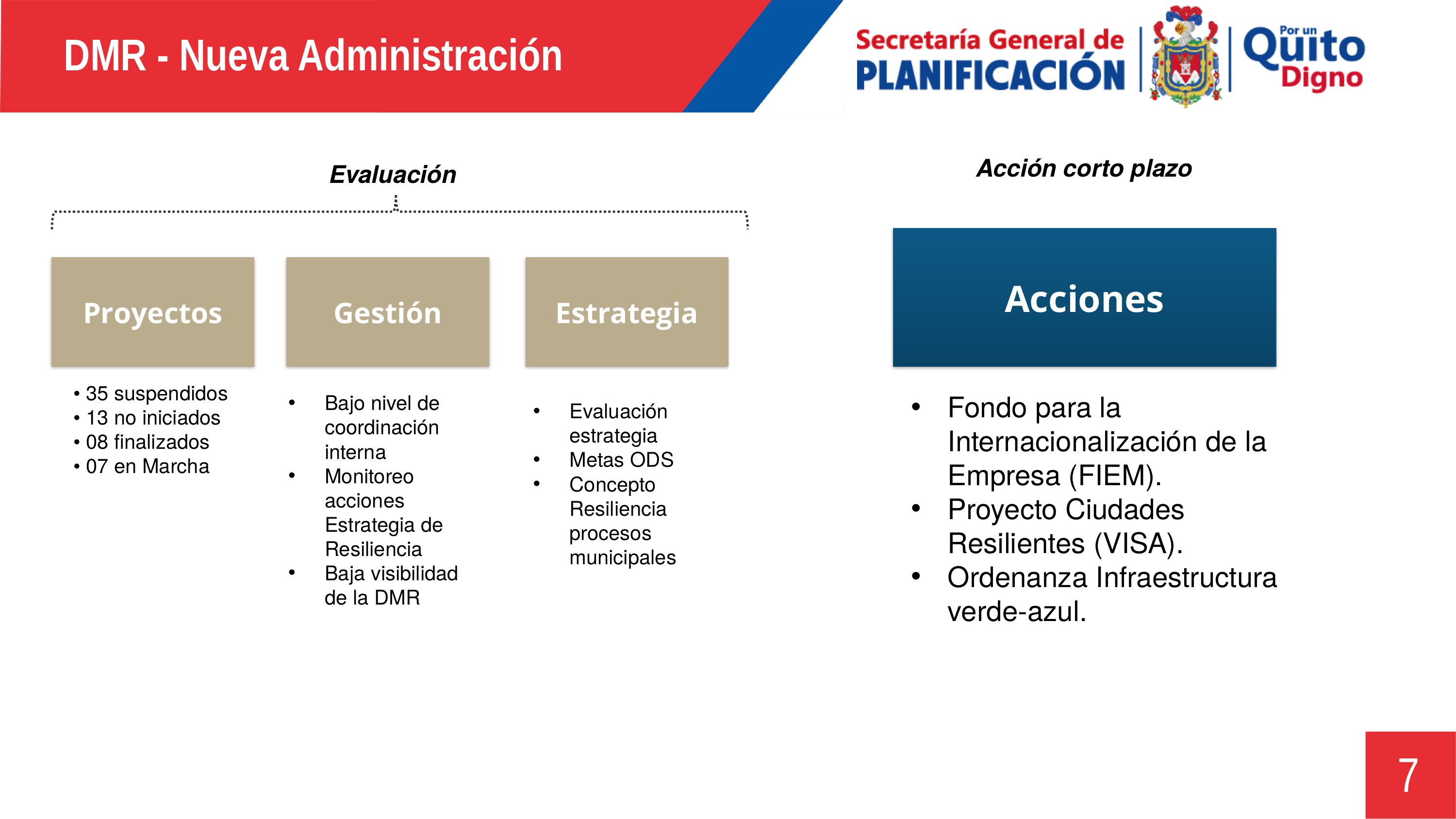

DMR - Nueva Administración
Acción corto plazo
Evaluación

Acciones

Proyectos

Gestión

Estrategia

• 35 suspendidos
• 13 no iniciados
• 08 finalizados
• 07 en Marcha
Fondo para la Internacionalización de la Empresa (FIEM).
Proyecto Ciudades Resilientes (VISA).
Ordenanza Infraestructura verde-azul.
Bajo nivel de coordinación interna
Monitoreo acciones Estrategia de Resiliencia
Baja visibilidad de la DMR
Evaluación estrategia
Metas ODS
Concepto Resiliencia procesos municipales
7